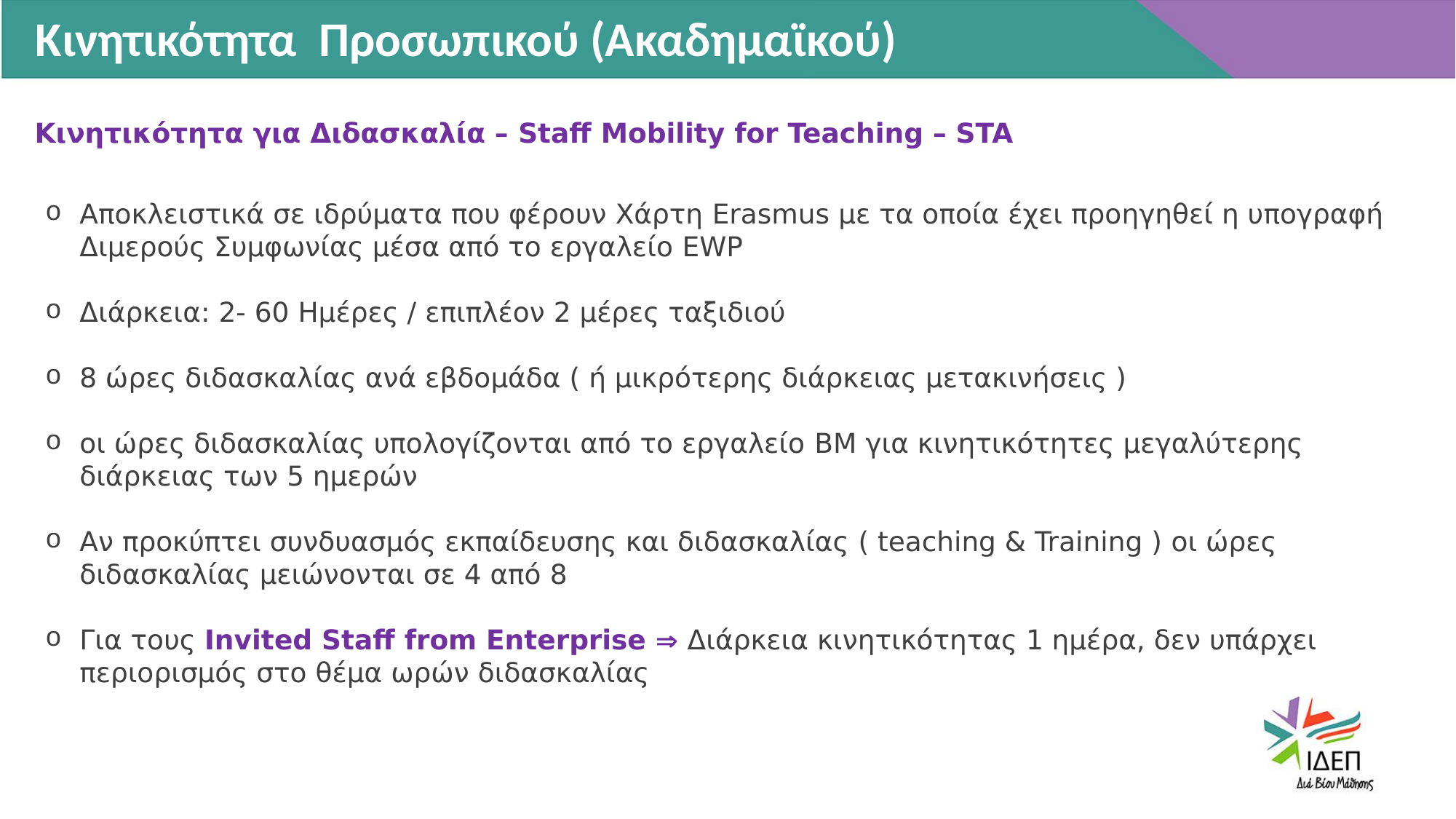

Κινητικότητα  Προσωπικού (Ακαδημαϊκού)
Κινητικότητα για Διδασκαλία – Staff Mobility for Teaching – STA
Αποκλειστικά σε ιδρύματα που φέρουν Χάρτη Erasmus με τα οποία έχει προηγηθεί η υπογραφή Διμερούς Συμφωνίας μέσα από το εργαλείο EWP

Διάρκεια: 2- 60 Ημέρες / επιπλέον 2 μέρες ταξιδιού

8 ώρες διδασκαλίας ανά εβδομάδα ( ή μικρότερης διάρκειας μετακινήσεις )

οι ώρες διδασκαλίας υπολογίζονται από το εργαλείο BM για κινητικότητες μεγαλύτερης διάρκειας των 5 ημερών

Αν προκύπτει συνδυασμός εκπαίδευσης και διδασκαλίας ( teaching & Training ) οι ώρες διδασκαλίας μειώνονται σε 4 από 8

Για τους Invited Staff from Enterprise ⇒ Διάρκεια κινητικότητας 1 ημέρα, δεν υπάρχει περιορισμός στο θέμα ωρών διδασκαλίας